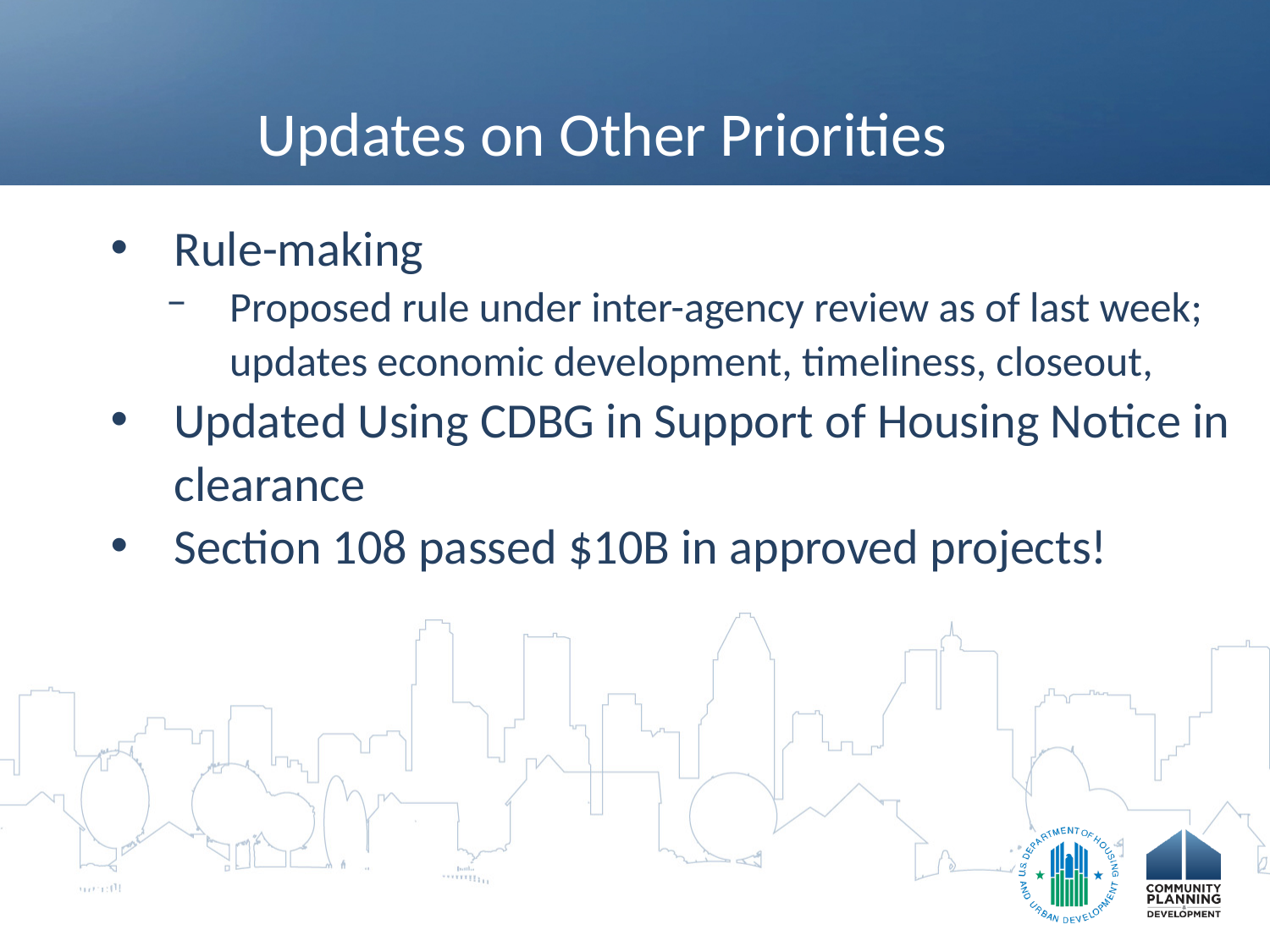

# Updates on Other Priorities
Rule-making
Proposed rule under inter-agency review as of last week; updates economic development, timeliness, closeout,
Updated Using CDBG in Support of Housing Notice in clearance
Section 108 passed $10B in approved projects!